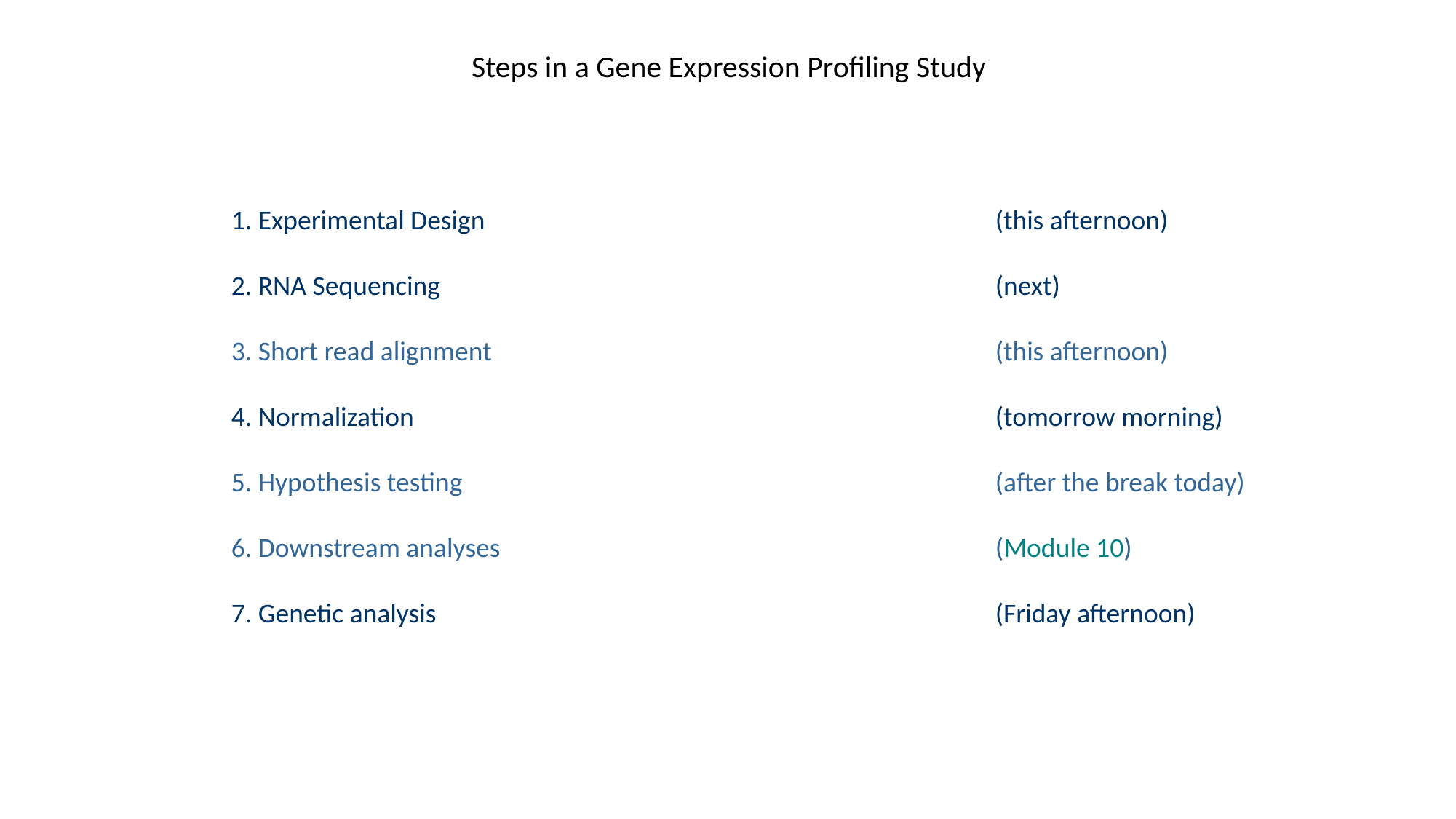

Steps in a Gene Expression Profiling Study
 Experimental Design 					(this afternoon)​

 RNA Sequencing 						(next)​

 Short read alignment 					(this afternoon)​

 Normalization 						(tomorrow morning)​

 Hypothesis testing 					(after the break today)​

 Downstream analyses 					(Module 10)​

 Genetic analysis 						(Friday afternoon)